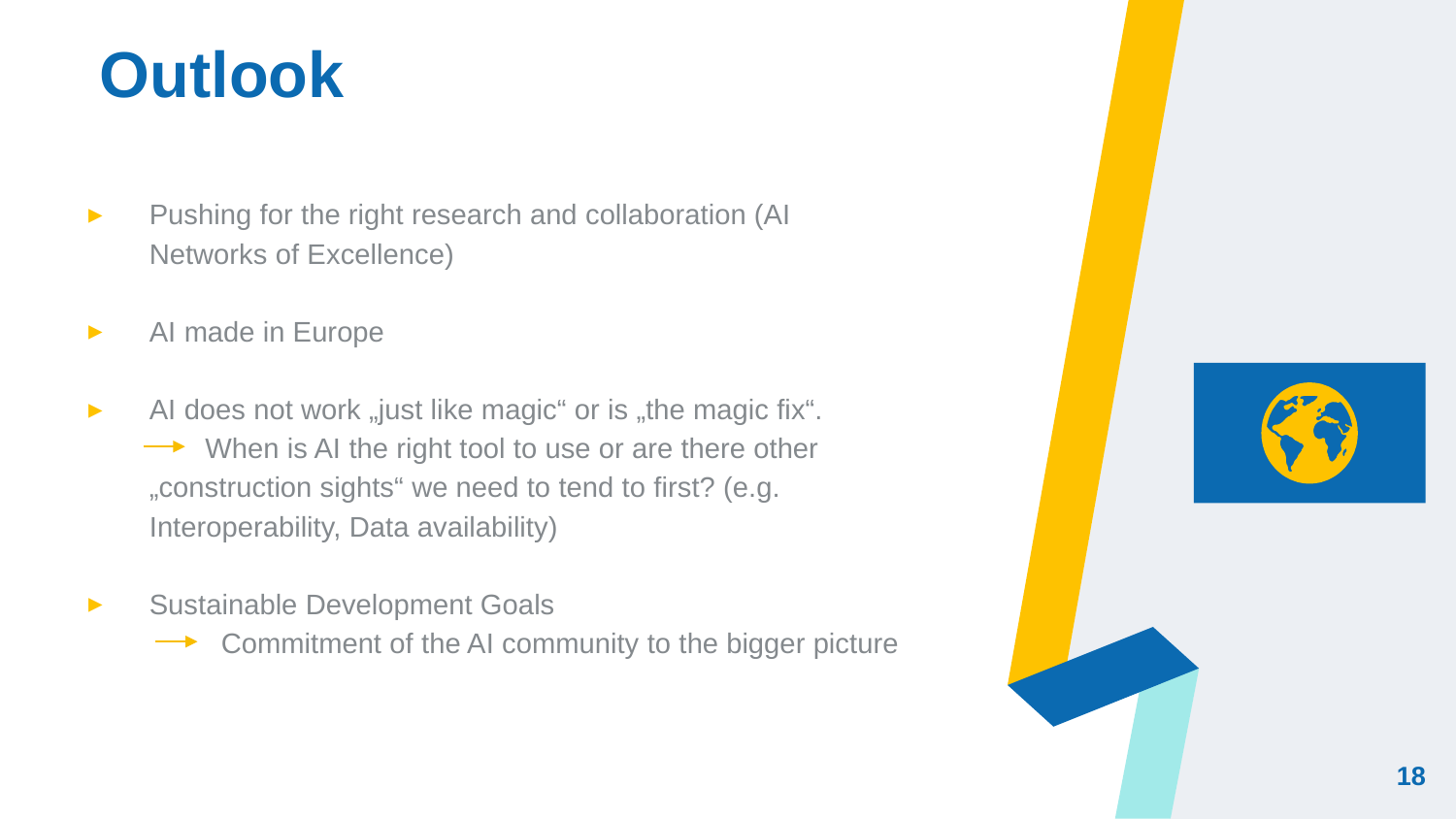

# Outlook
Pushing for the right research and collaboration (AI Networks of Excellence)

AI made in Europe

AI does not work „just like magic“ or is „the magic fix“.
       When is AI the right tool to use or are there other „construction sights“ we need to tend to first? (e.g. Interoperability, Data availability)

Sustainable Development Goals
         Commitment of the AI community to the bigger picture

18